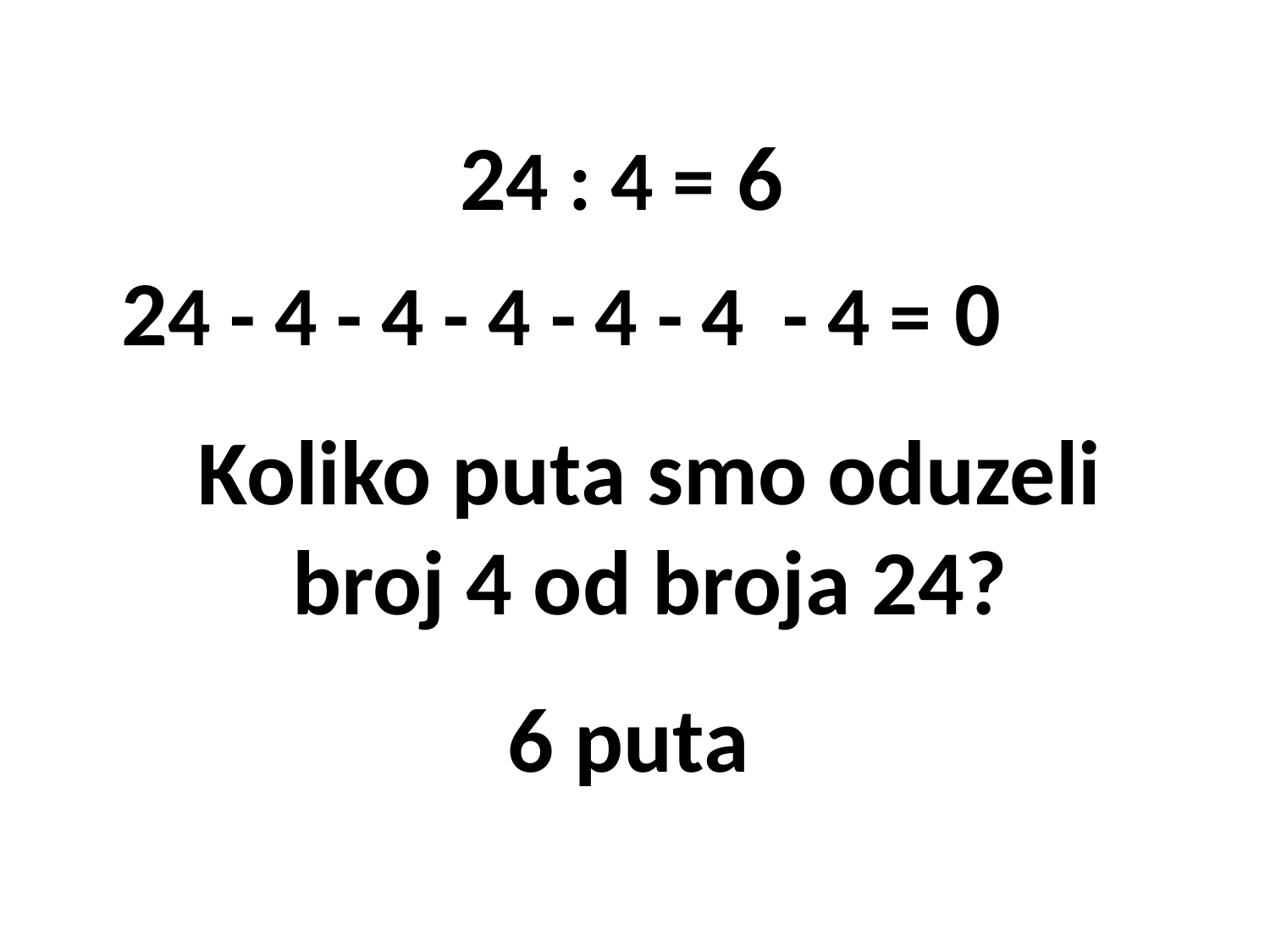

24 : 4 =
6
24 - 4 - 4 - 4 - 4 - 4  - 4 =
0
Koliko puta smo oduzeli broj 4 od broja 24?
6 puta